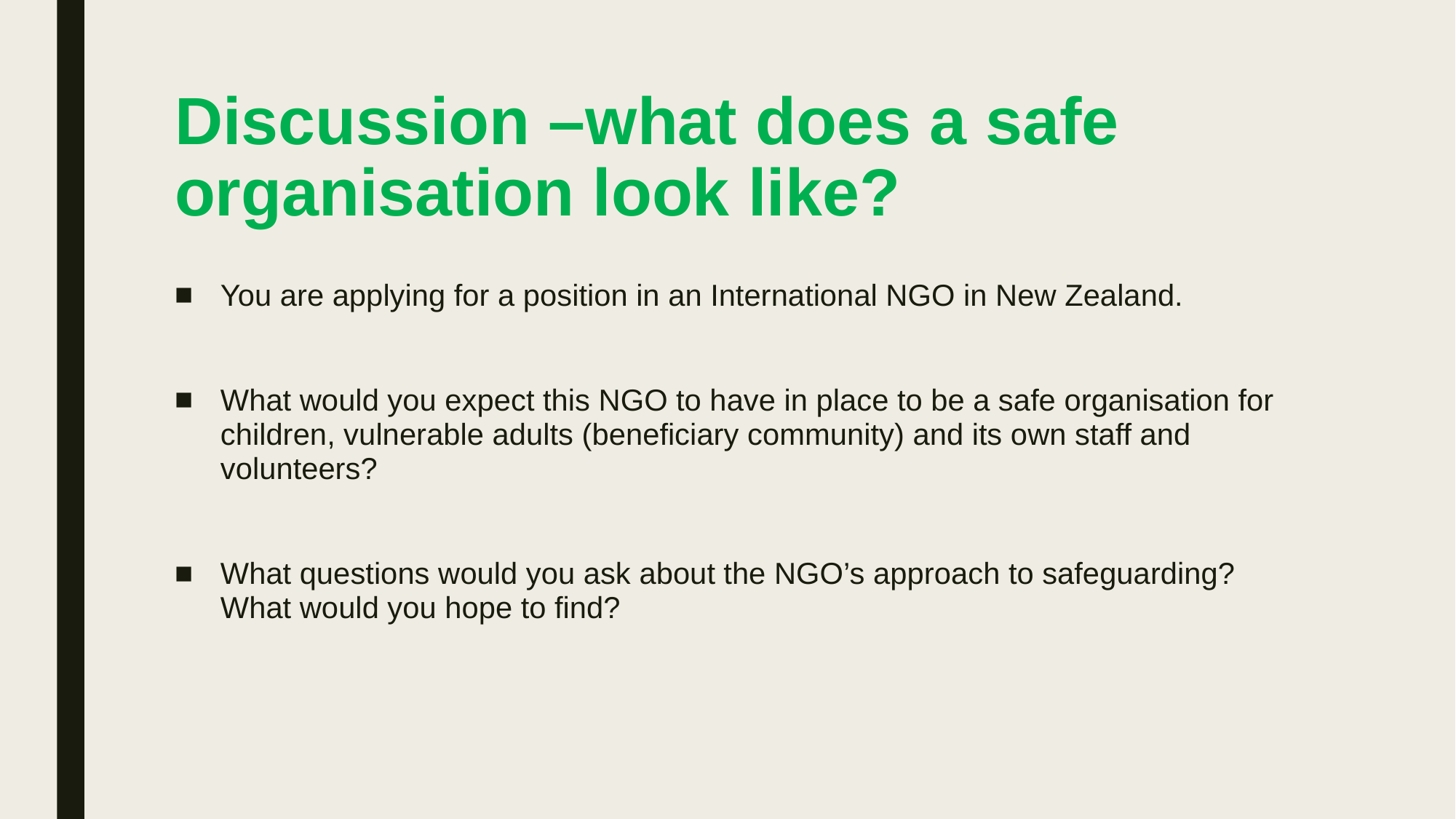

# Discussion –what does a safe organisation look like?
You are applying for a position in an International NGO in New Zealand.

What would you expect this NGO to have in place to be a safe organisation for children, vulnerable adults (beneficiary community) and its own staff and volunteers?

What questions would you ask about the NGO’s approach to safeguarding? What would you hope to find?